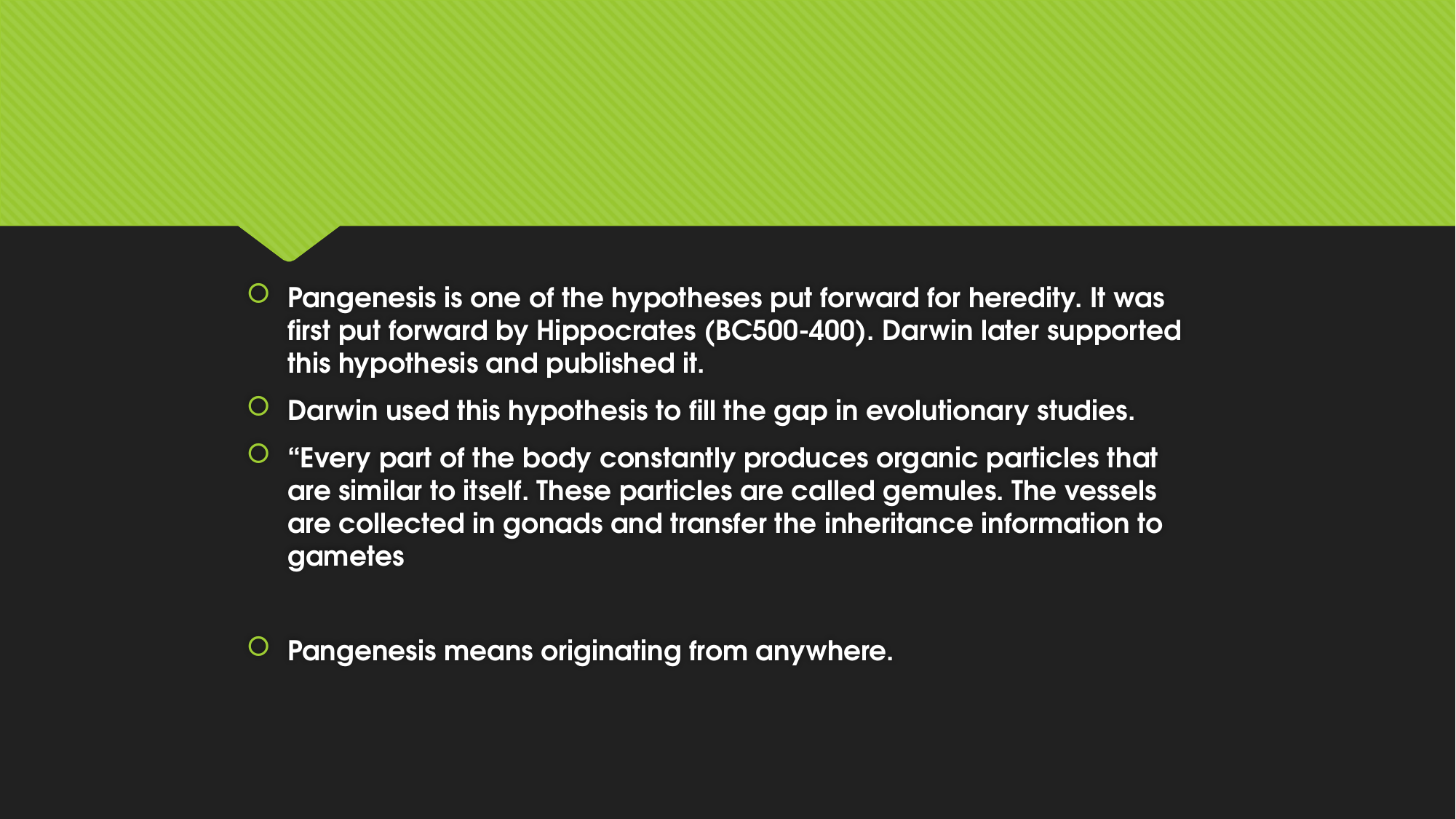

#
Pangenesis is one of the hypotheses put forward for heredity. It was first put forward by Hippocrates (BC500-400). Darwin later supported this hypothesis and published it.
Darwin used this hypothesis to fill the gap in evolutionary studies.
“Every part of the body constantly produces organic particles that are similar to itself. These particles are called gemules. The vessels are collected in gonads and transfer the inheritance information to gametes

Pangenesis means originating from anywhere.